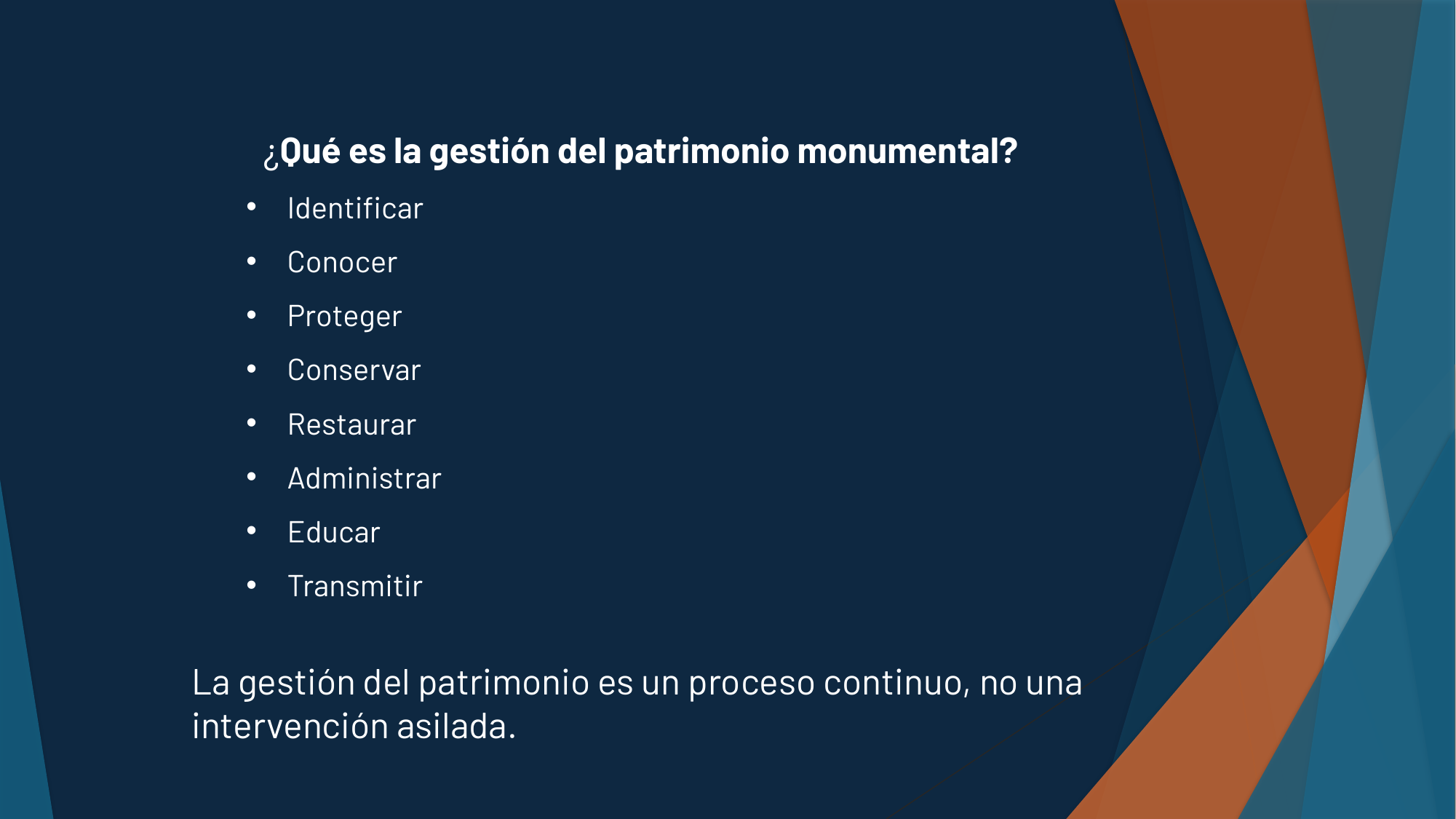

¿Qué es la gestión del patrimonio monumental?
Identificar
Conocer
Proteger
Conservar
Restaurar
Administrar
Educar
Transmitir

La gestión del patrimonio es un proceso continuo, no una intervención asilada.